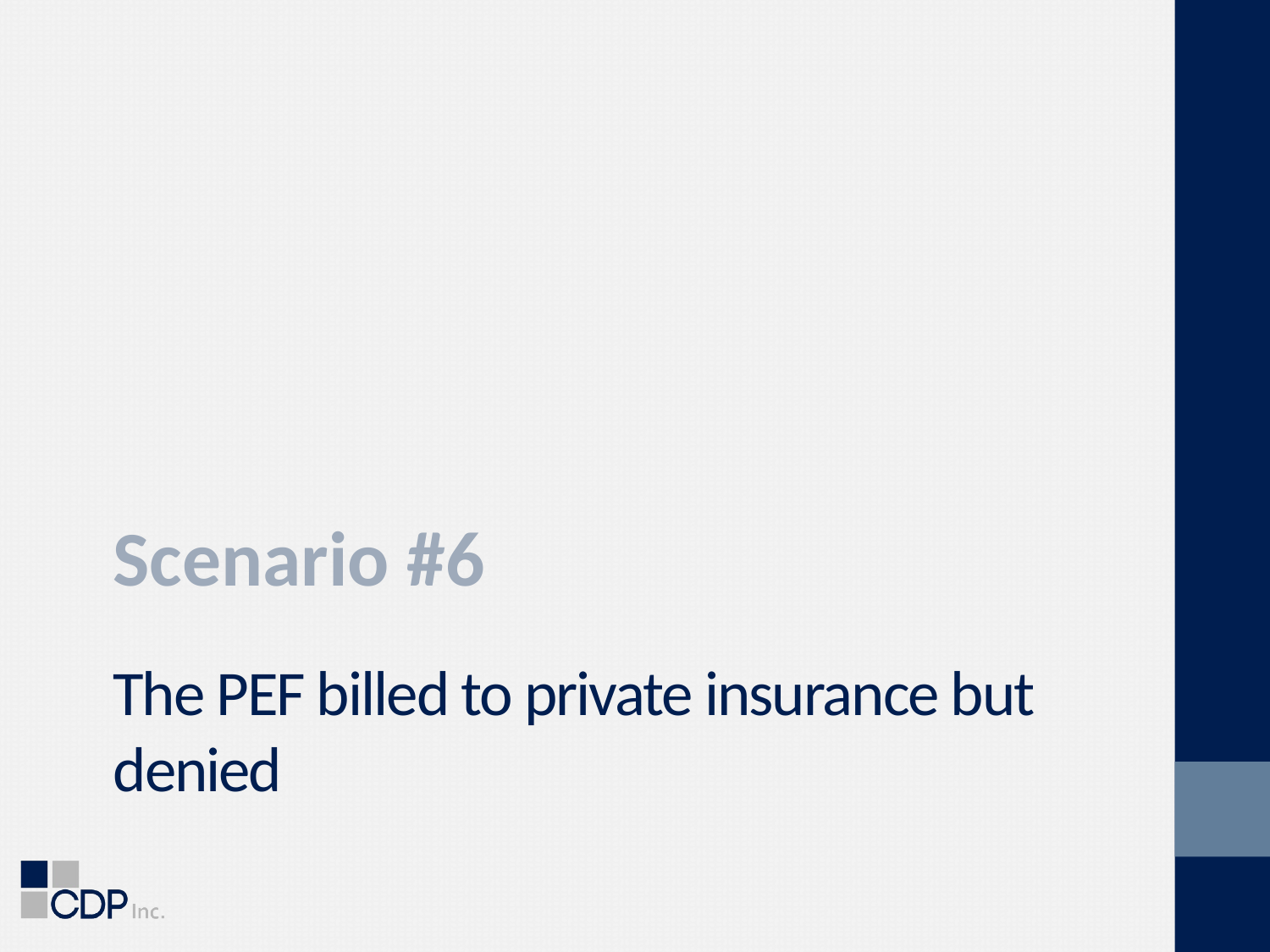

Scenario #6
# The PEF billed to private insurance but denied